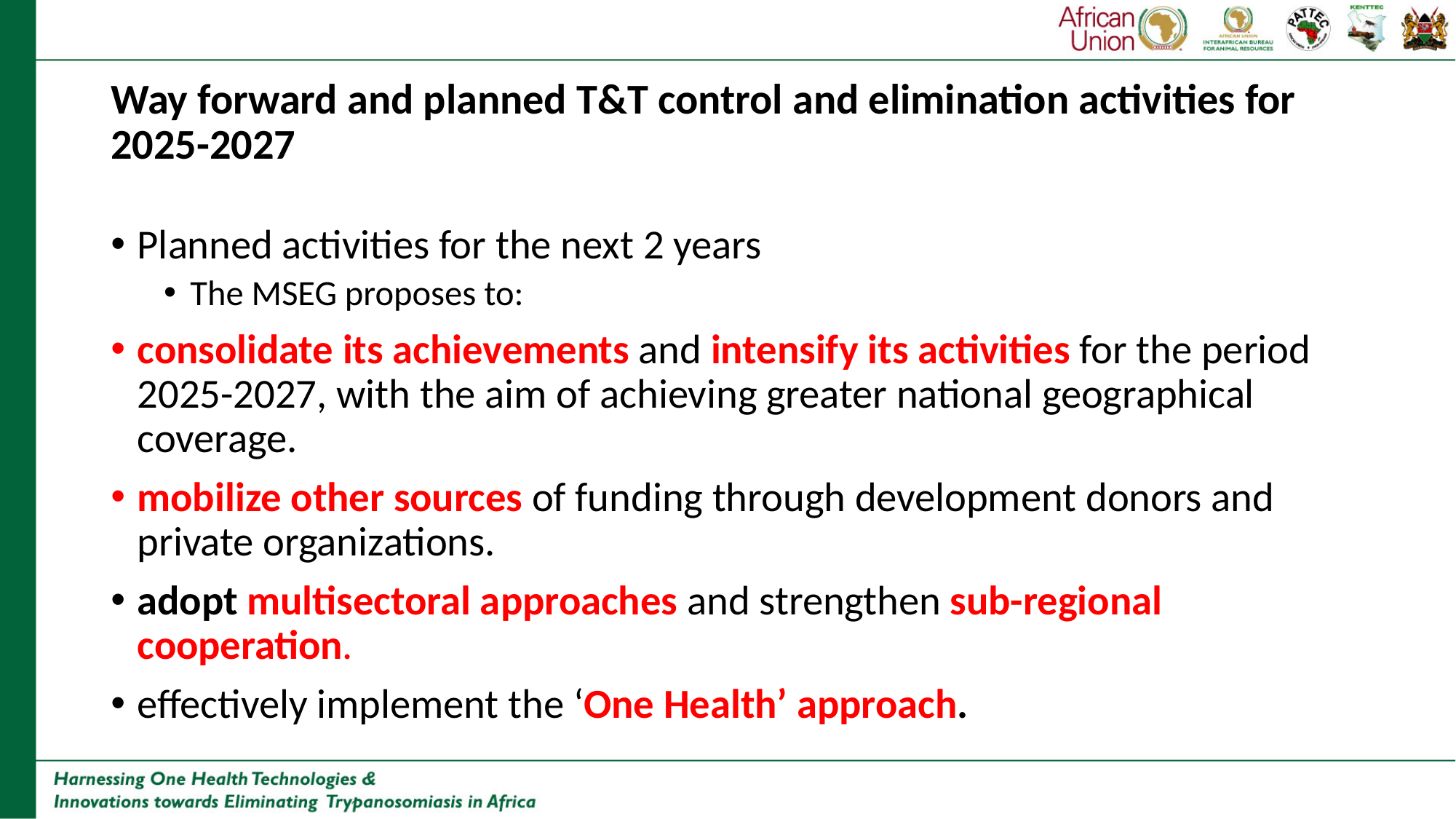

# Way forward and planned T&T control and elimination activities for 2025-2027
Planned activities for the next 2 years
The MSEG proposes to:
consolidate its achievements and intensify its activities for the period 2025-2027, with the aim of achieving greater national geographical coverage.
mobilize other sources of funding through development donors and private organizations.
adopt multisectoral approaches and strengthen sub-regional cooperation.
effectively implement the ‘One Health’ approach.